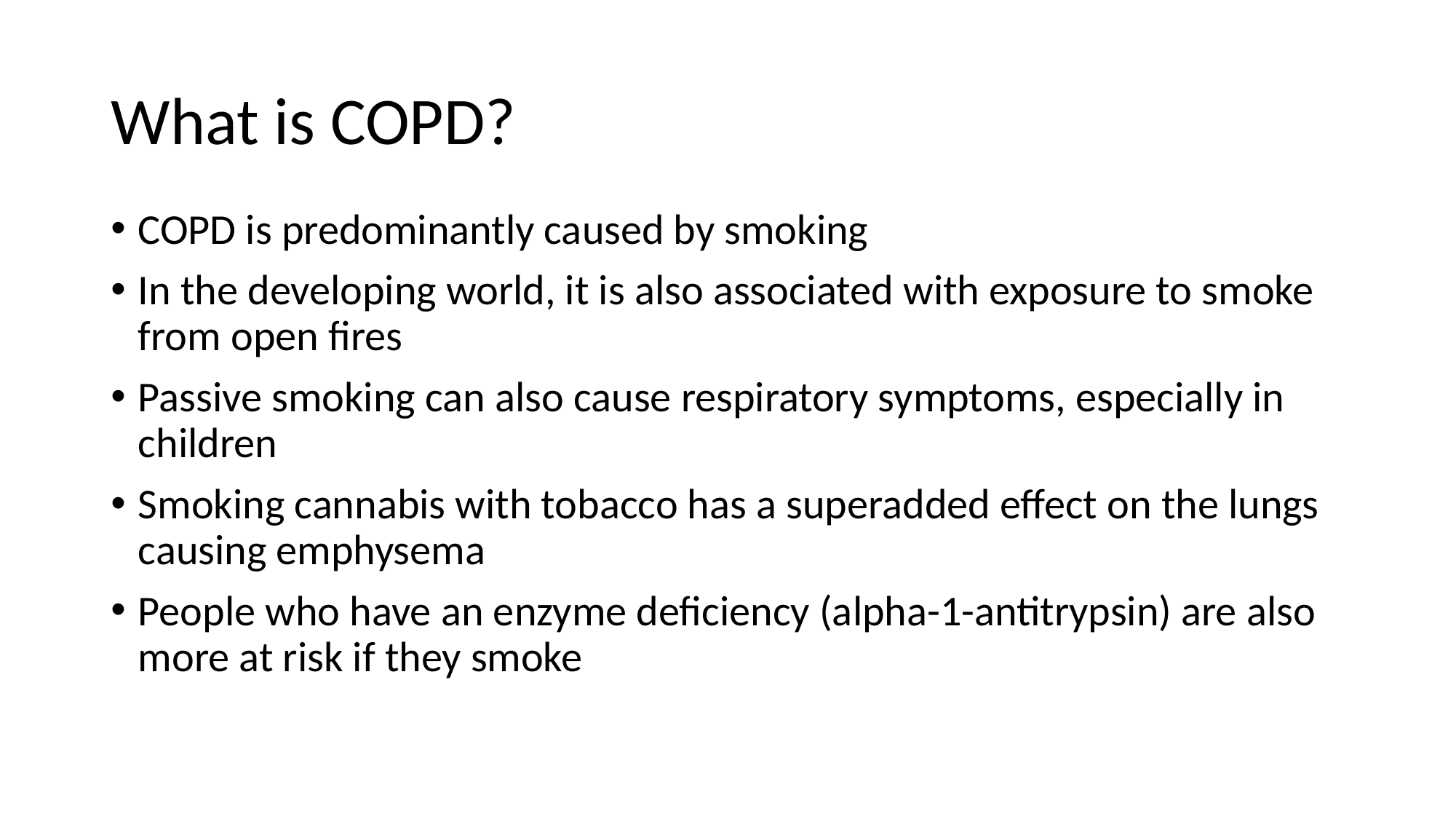

# What is COPD?
COPD is predominantly caused by smoking
In the developing world, it is also associated with exposure to smoke from open fires
Passive smoking can also cause respiratory symptoms, especially in children
Smoking cannabis with tobacco has a superadded effect on the lungs causing emphysema
People who have an enzyme deficiency (alpha-1-antitrypsin) are also more at risk if they smoke